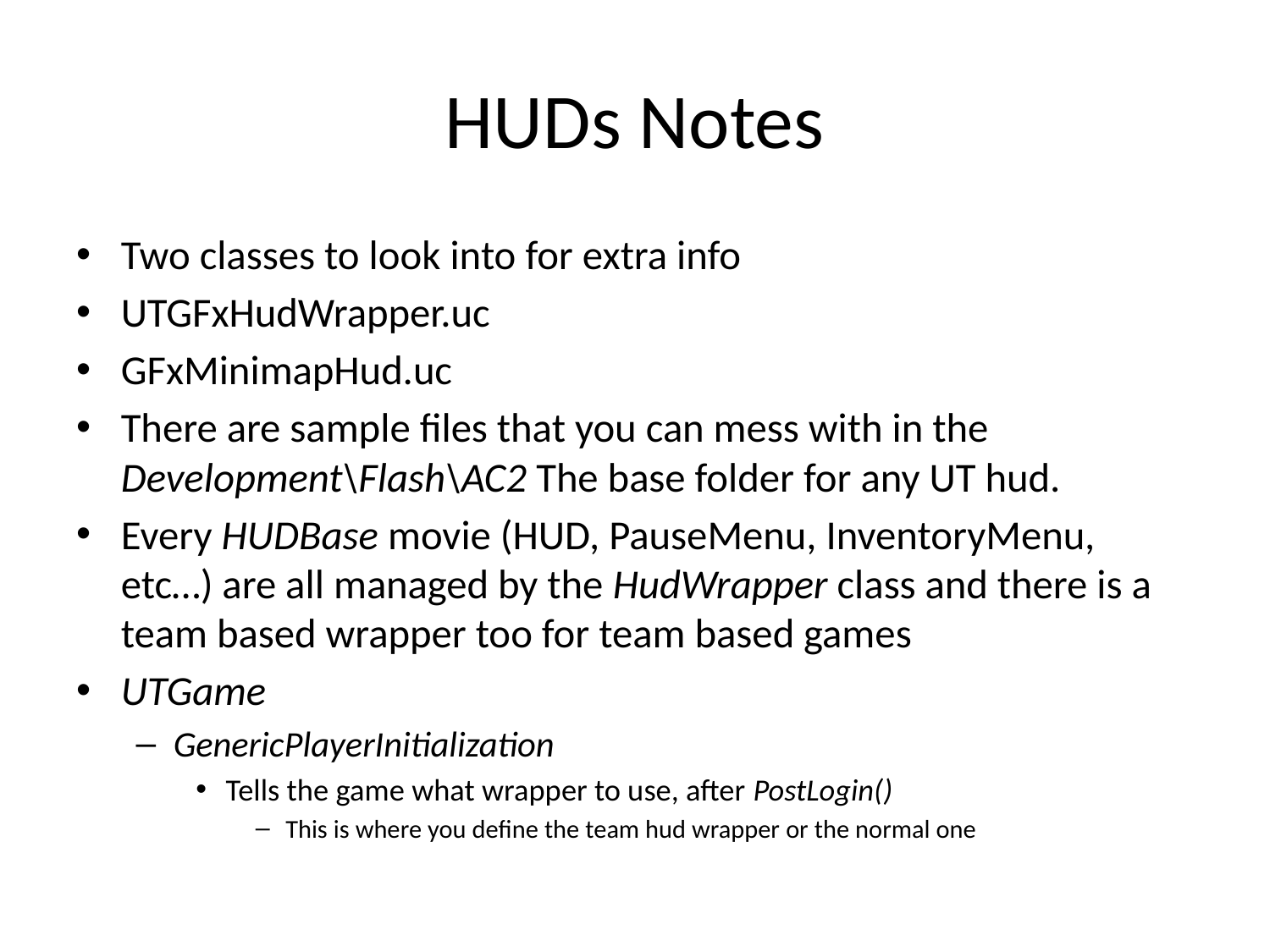

# HUDs Notes
Two classes to look into for extra info
UTGFxHudWrapper.uc
GFxMinimapHud.uc
There are sample files that you can mess with in the Development\Flash\AC2 The base folder for any UT hud.
Every HUDBase movie (HUD, PauseMenu, InventoryMenu, etc…) are all managed by the HudWrapper class and there is a team based wrapper too for team based games
UTGame
GenericPlayerInitialization
Tells the game what wrapper to use, after PostLogin()
This is where you define the team hud wrapper or the normal one